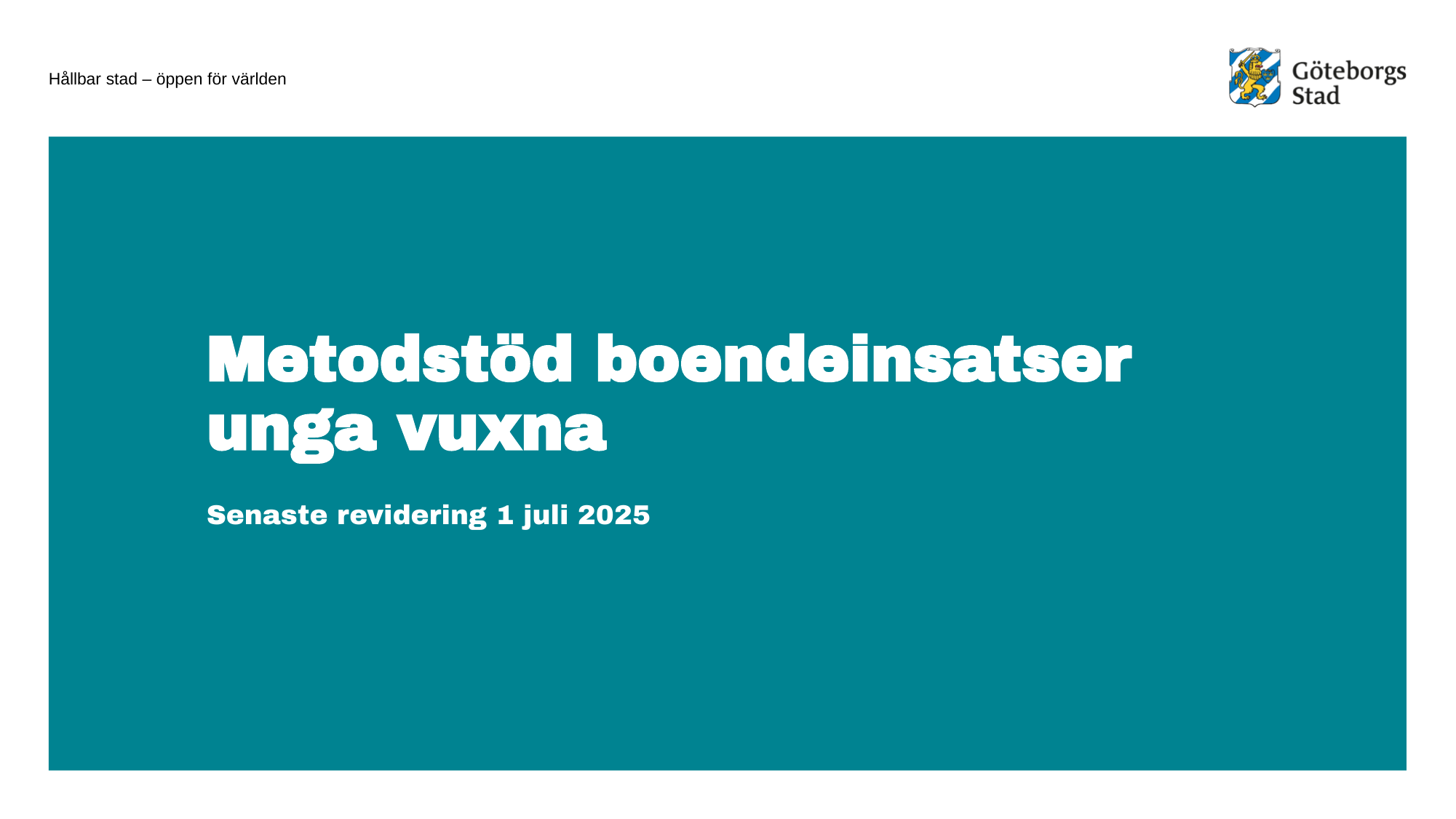

# Metodstöd boendeinsatser unga vuxna
Senaste revidering 1 juli 2025